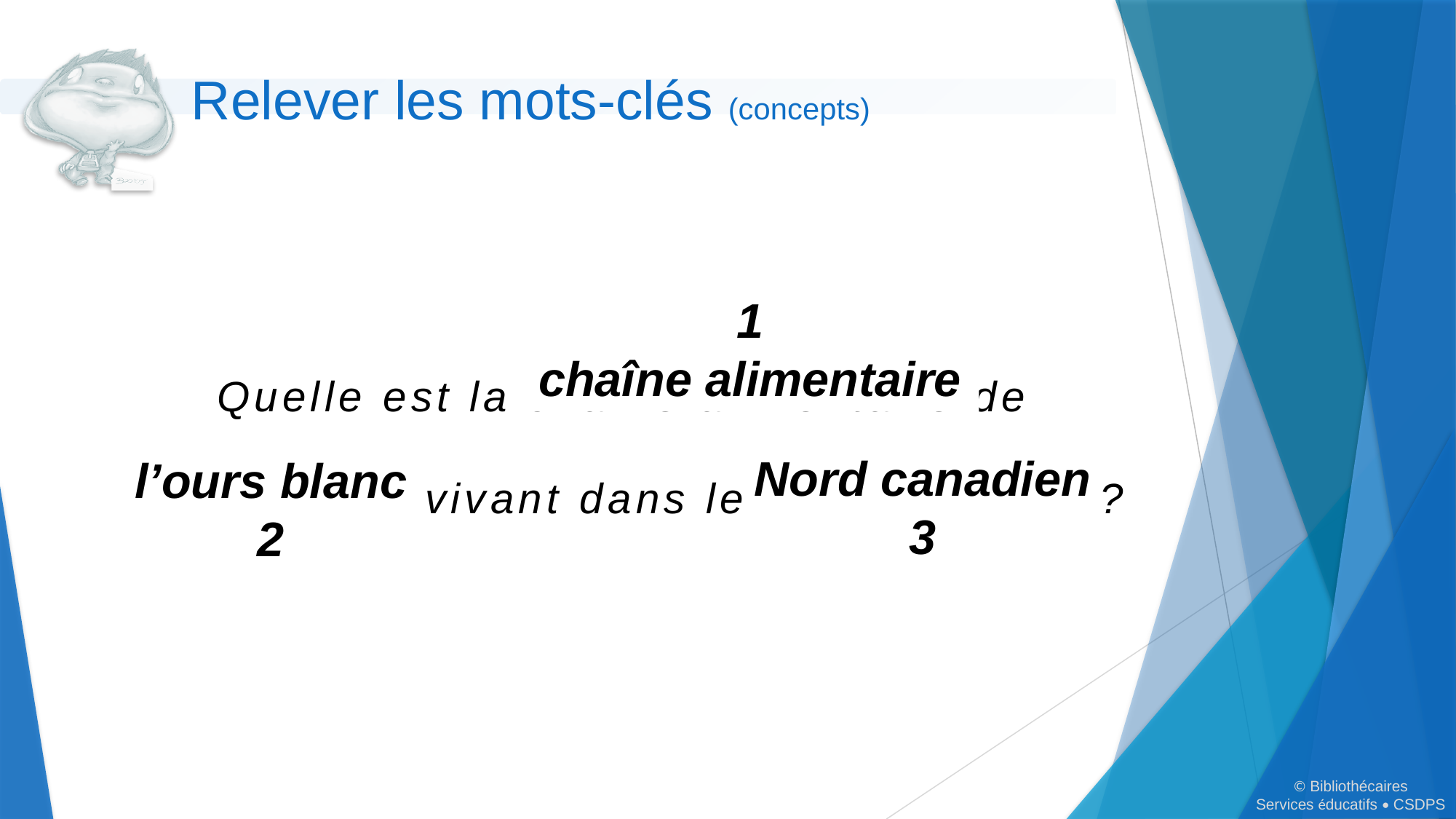

# Relever les mots-clés (concepts)

1
chaîne alimentaire
Quelle est la chaîne alimentaire de
l’ours blanc vivant dans le Nord canadien?
Nord canadien
3
l’ours blanc
2
© Bibliothécaires
Services éducatifs • CSDPS